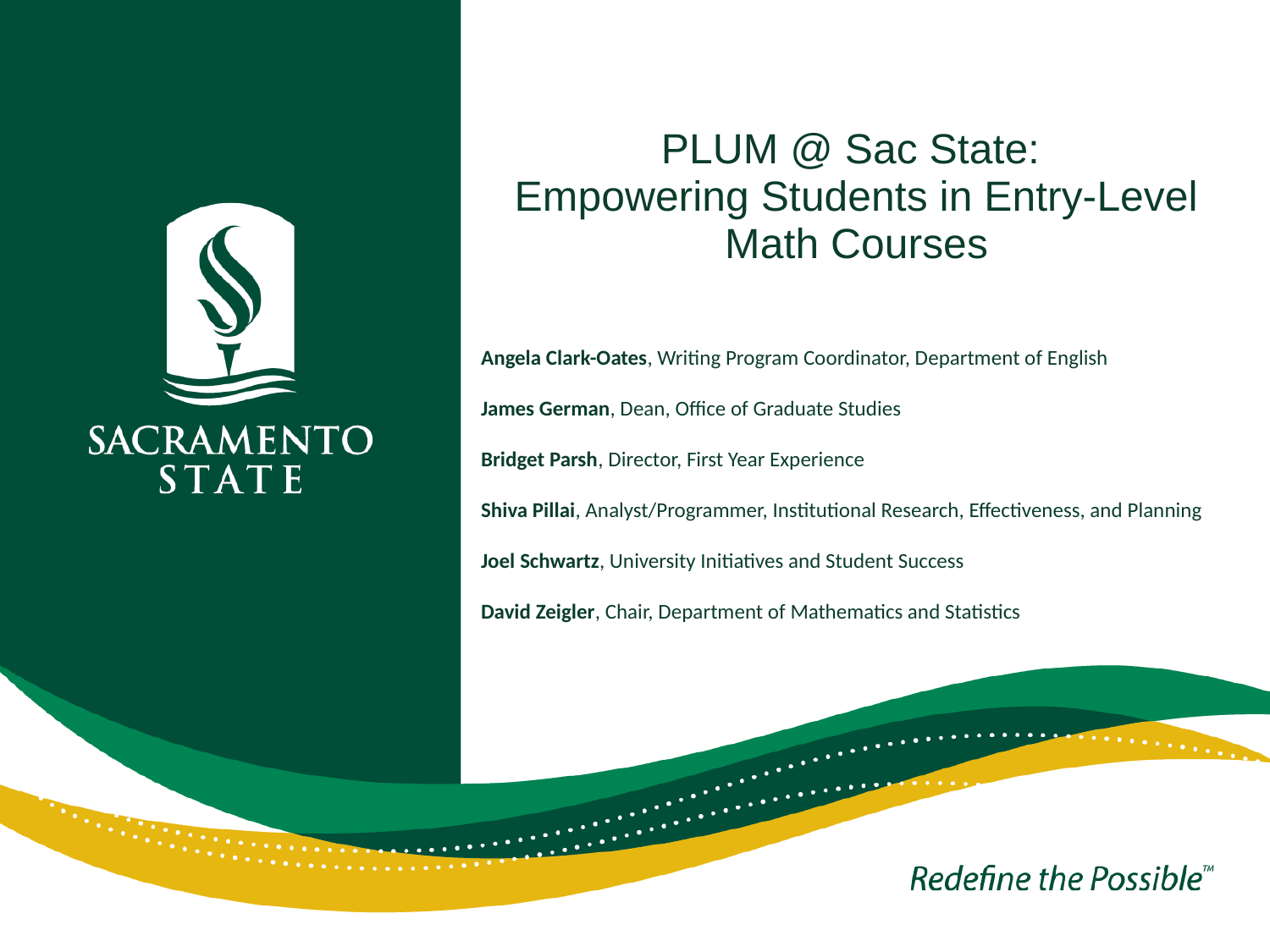

# PLUM @ Sac State: Empowering Students in Entry-Level Math Courses
Angela Clark-Oates, Writing Program Coordinator, Department of English

James German, Dean, Office of Graduate Studies

Bridget Parsh, Director, First Year Experience

Shiva Pillai, Analyst/Programmer, Institutional Research, Effectiveness, and Planning

Joel Schwartz, University Initiatives and Student Success

David Zeigler, Chair, Department of Mathematics and Statistics